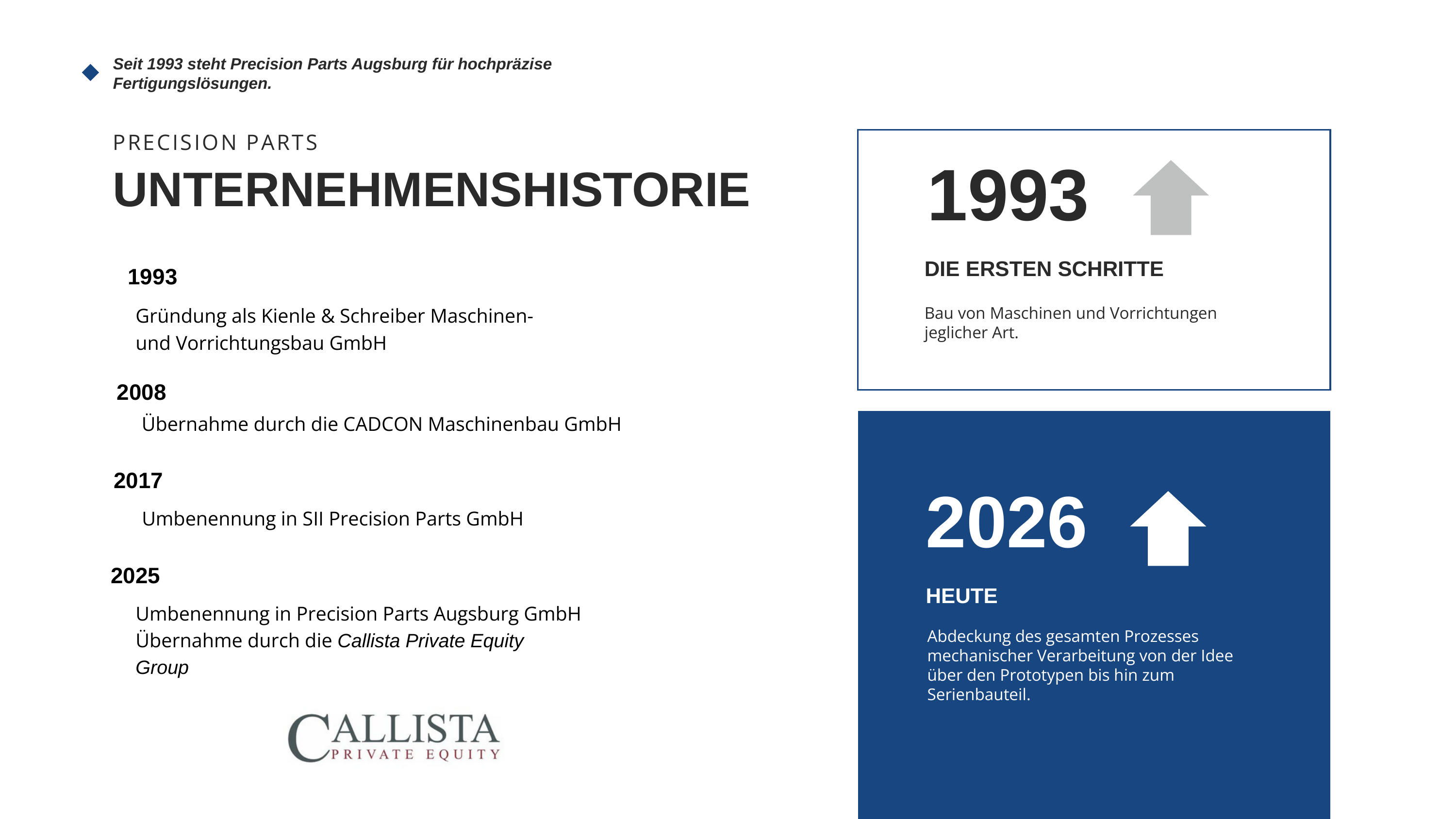

Seit 1993 steht Precision Parts Augsburg für hochpräzise Fertigungslösungen.

PRECISION PARTS

1993
UNTERNEHMENSHISTORIE
1993
DIE ERSTEN SCHRITTE
Gründung als Kienle & Schreiber Maschinen- und Vorrichtungsbau GmbH
Bau von Maschinen und Vorrichtungen jeglicher Art.
2008
Übernahme durch die CADCON Maschinenbau GmbH

2017
2026

Umbenennung in SII Precision Parts GmbH
2025
HEUTE
Umbenennung in Precision Parts Augsburg GmbH
Übernahme durch die Callista Private Equity Group

Abdeckung des gesamten Prozesses mechanischer Verarbeitung von der Idee über den Prototypen bis hin zum Serienbauteil.